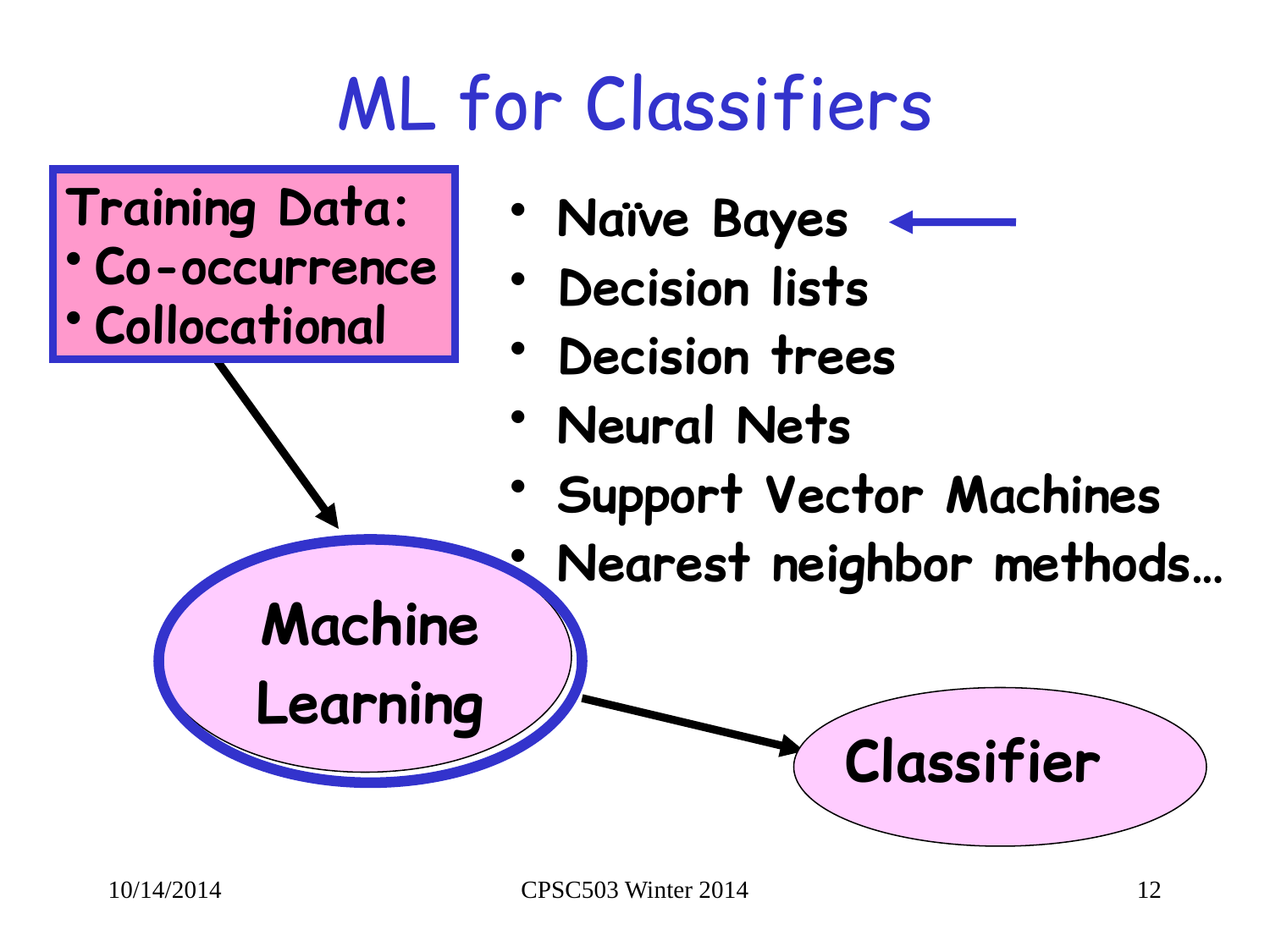

# ML for Classifiers
Training Data:
Co-occurrence
Collocational
Naïve Bayes
Decision lists
Decision trees
Neural Nets
Support Vector Machines
Nearest neighbor methods…

Machine
Learning

Classifier
10/14/2014
CPSC503 Winter 2014
12